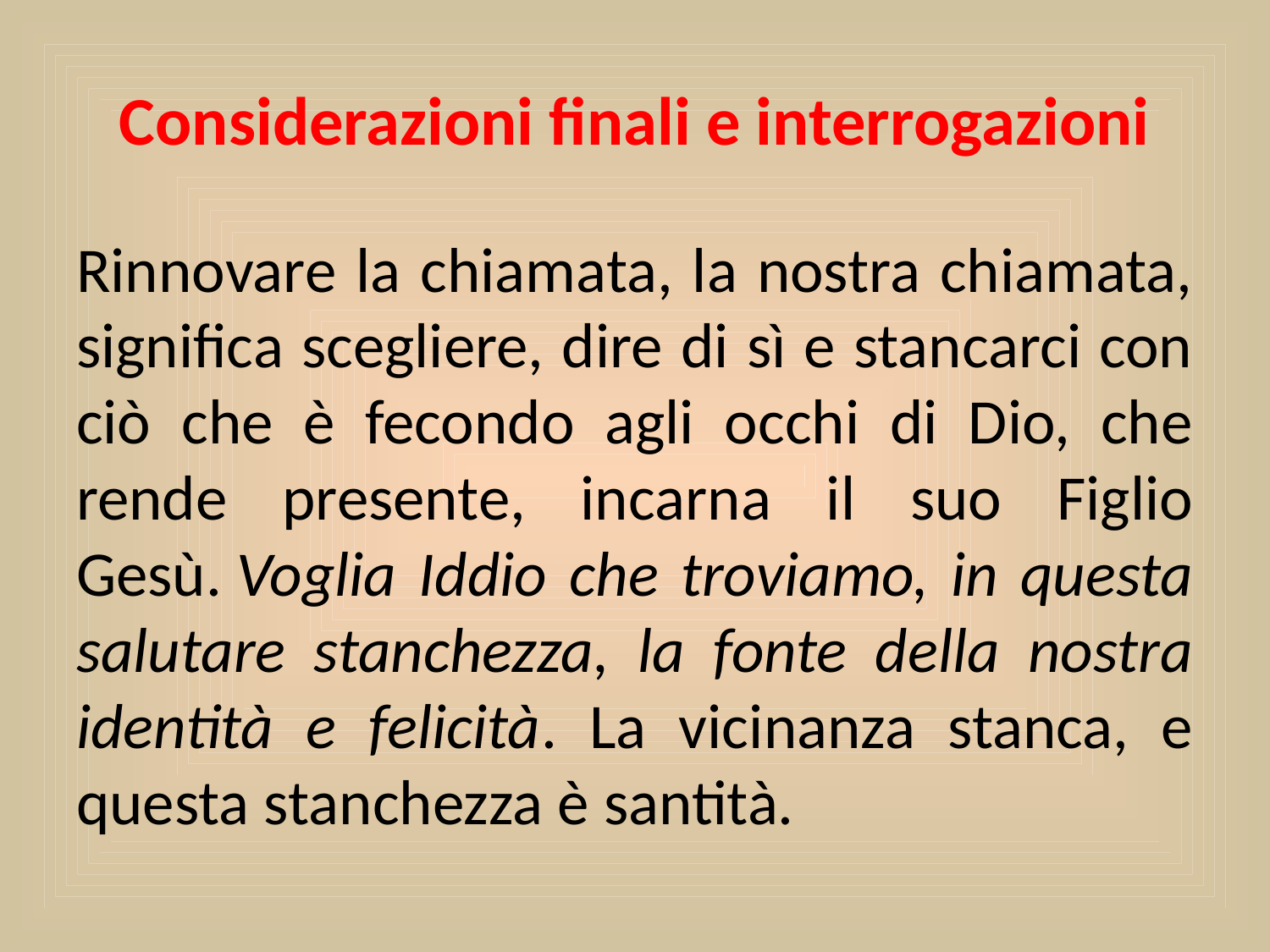

# Considerazioni finali e interrogazioni
Rinnovare la chiamata, la nostra chiamata, significa scegliere, dire di sì e stancarci con ciò che è fecondo agli occhi di Dio, che rende presente, incarna il suo Figlio Gesù. Voglia Iddio che troviamo, in questa salutare stanchezza, la fonte della nostra identità e felicità. La vicinanza stanca, e questa stanchezza è santità.